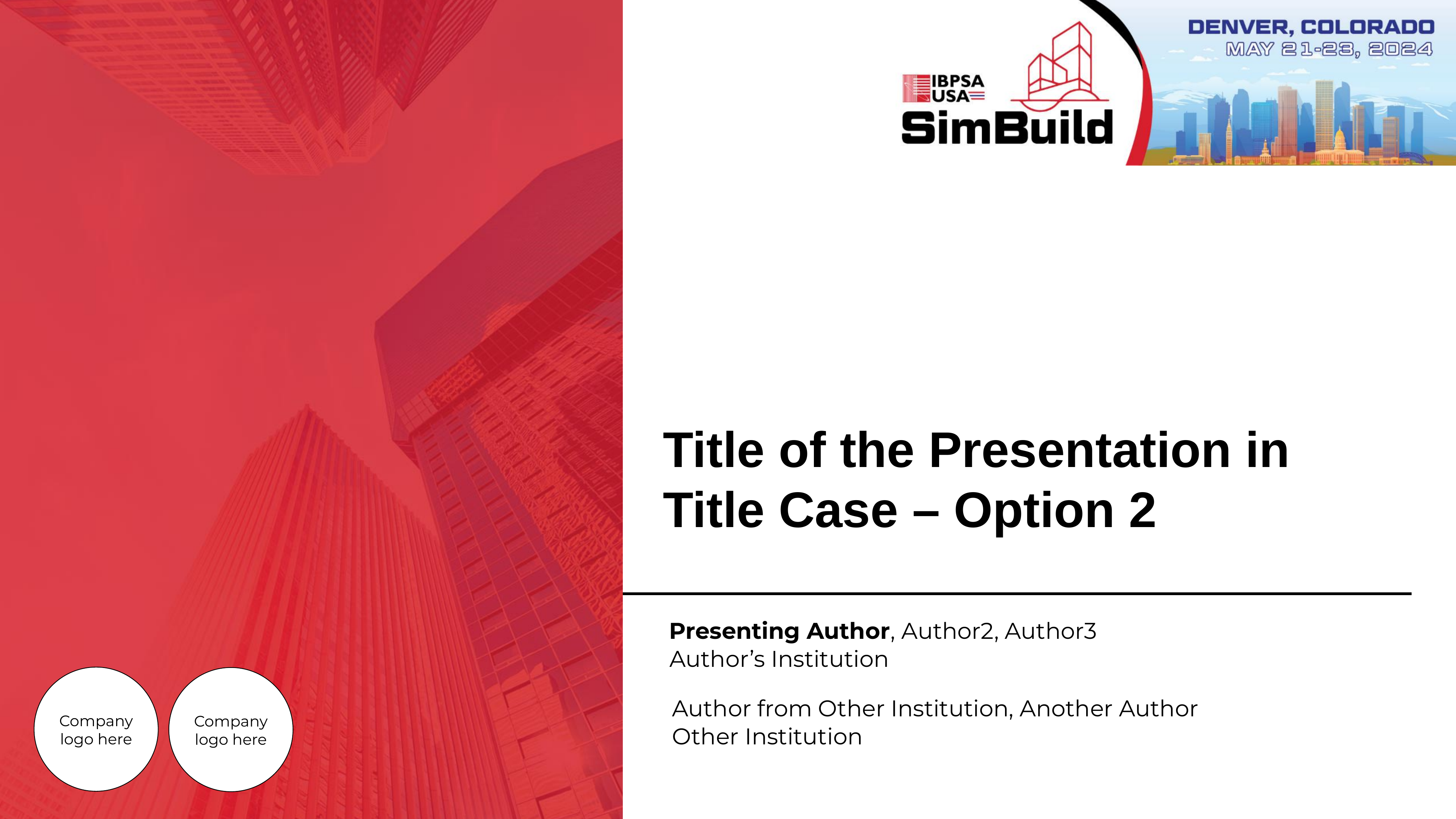

Title of the Presentation in
Title Case – Option 2
Presenting Author, Author2, Author3
Author’s Institution
Company logo here
Company logo here
Author from Other Institution, Another Author
Other Institution